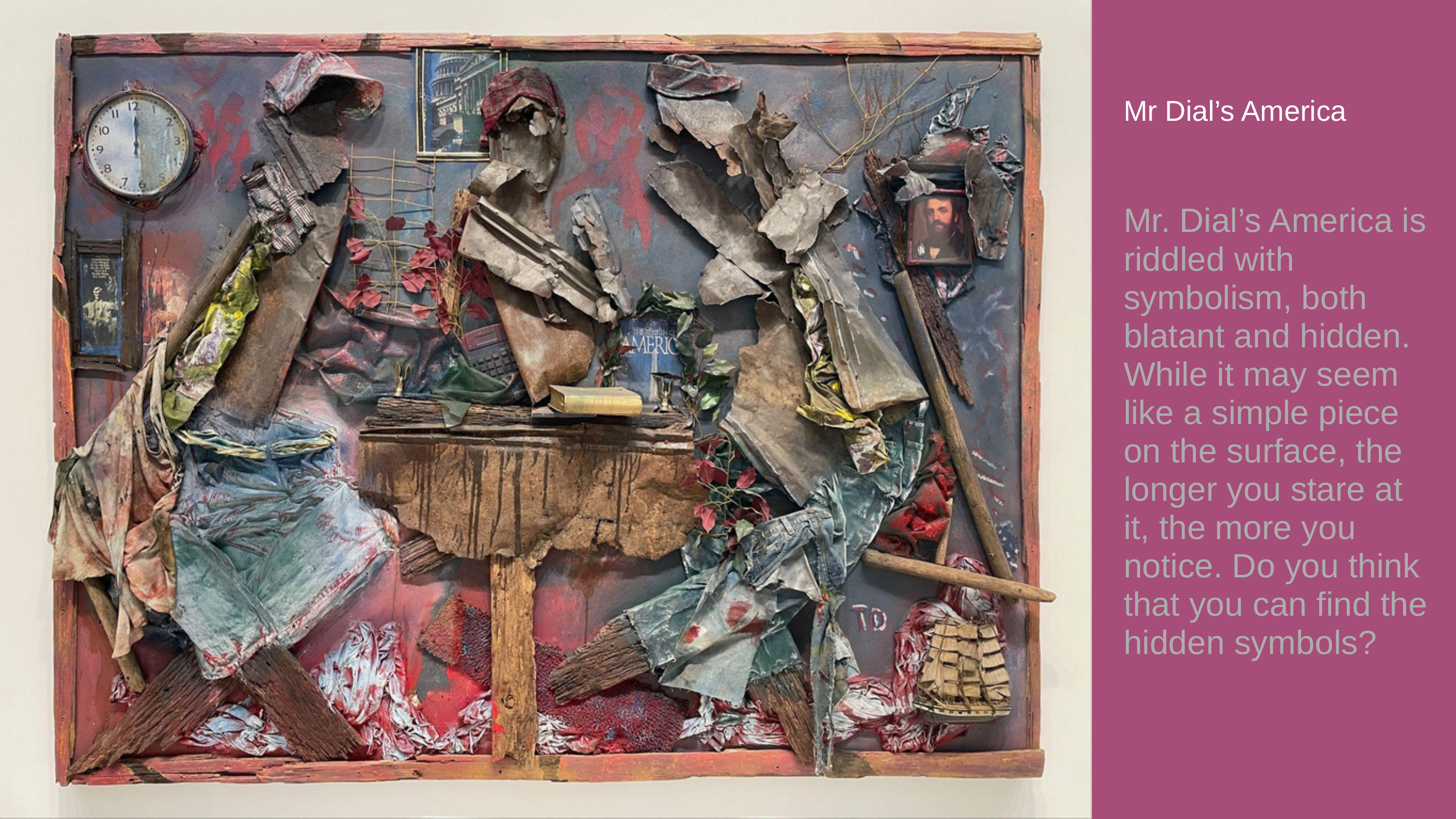

Mr Dial’s America
Mr. Dial’s America is riddled with symbolism, both blatant and hidden. While it may seem like a simple piece on the surface, the longer you stare at it, the more you notice. Do you think that you can find the hidden symbols?